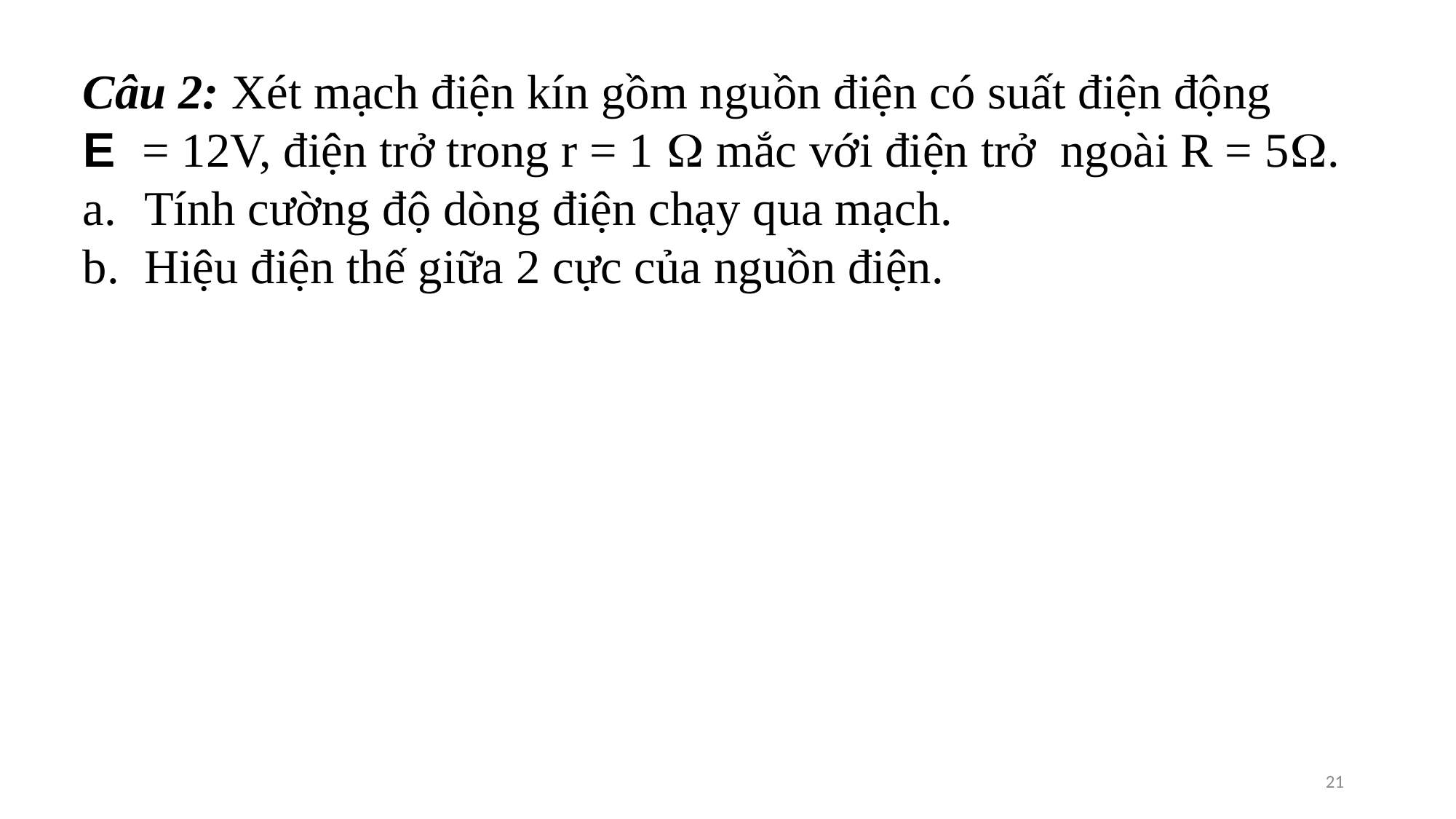

Câu 2: Xét mạch điện kín gồm nguồn điện có suất điện động
E  = 12V, điện trở trong r = 1 Ω mắc với điện trở  ngoài R = 5Ω.
Tính cường độ dòng điện chạy qua mạch.
Hiệu điện thế giữa 2 cực của nguồn điện.
21